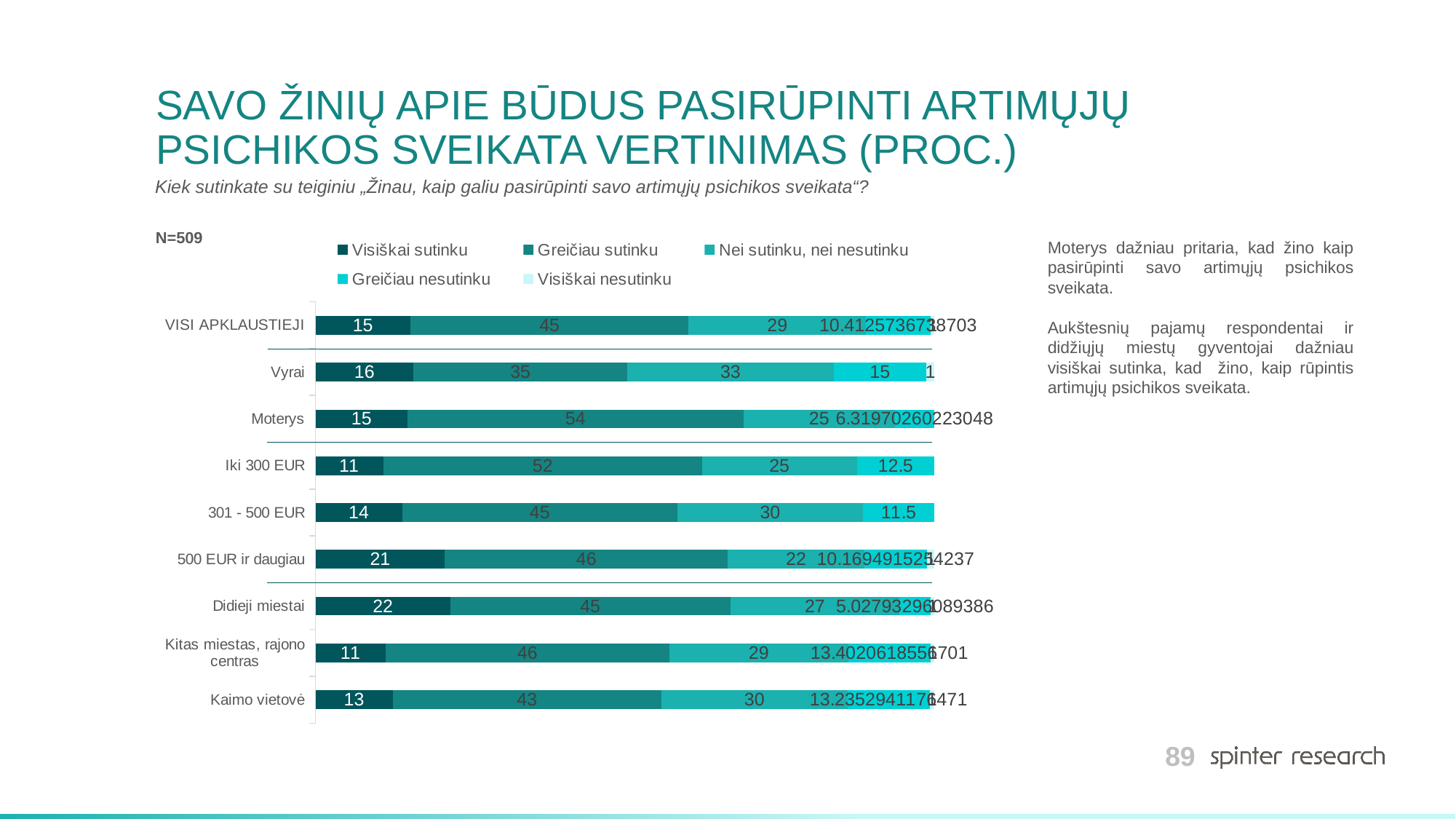

# SAVO ŽINIŲ APIE BŪDUS PASIRŪPINTI ARTIMŲJŲ PSICHIKOS SVEIKATA VERTINIMAS (PROC.)
Kiek sutinkate su teiginiu „Žinau, kaip galiu pasirūpinti savo artimųjų psichikos sveikata“?

### Chart

| Category | Visiškai sutinku | Greičiau sutinku | Nei sutinku, nei nesutinku | Greičiau nesutinku | Visiškai nesutinku |
|---|---|---|---|---|---|
| VISI APKLAUSTIEJI | 15.324165029469548 | 44.9901768172888 | 28.68369351669941 | 10.412573673870334 | 0.5893909626719057 |
| Vyrai | 15.833333333333332 | 34.583333333333336 | 33.33333333333333 | 15.0 | 1.25 |
| Moterys | 14.869888475836431 | 54.27509293680297 | 24.53531598513011 | 6.319702602230483 | 0.0 |
| Iki 300 EUR | 10.9375 | 51.5625 | 25.0 | 12.5 | 0.0 |
| 301 - 500 EUR | 14.000000000000002 | 44.5 | 30.0 | 11.5 | 0.0 |
| 500 EUR ir daugiau | 20.903954802259886 | 45.76271186440678 | 22.033898305084744 | 10.16949152542373 | 1.1299435028248588 |
| Didieji miestai | 21.787709497206702 | 45.2513966480447 | 27.37430167597765 | 5.027932960893855 | 0.5586592178770949 |
| Kitas miestas, rajono centras | 11.34020618556701 | 45.876288659793815 | 28.865979381443296 | 13.402061855670103 | 0.5154639175257731 |
| Kaimo vietovė | 12.5 | 43.38235294117647 | 30.14705882352941 | 13.23529411764706 | 0.7352941176470588 |
N=509
Moterys dažniau pritaria, kad žino kaip pasirūpinti savo artimųjų psichikos sveikata.

Aukštesnių pajamų respondentai ir didžiųjų miestų gyventojai dažniau visiškai sutinka, kad  žino, kaip rūpintis artimųjų psichikos sveikata.